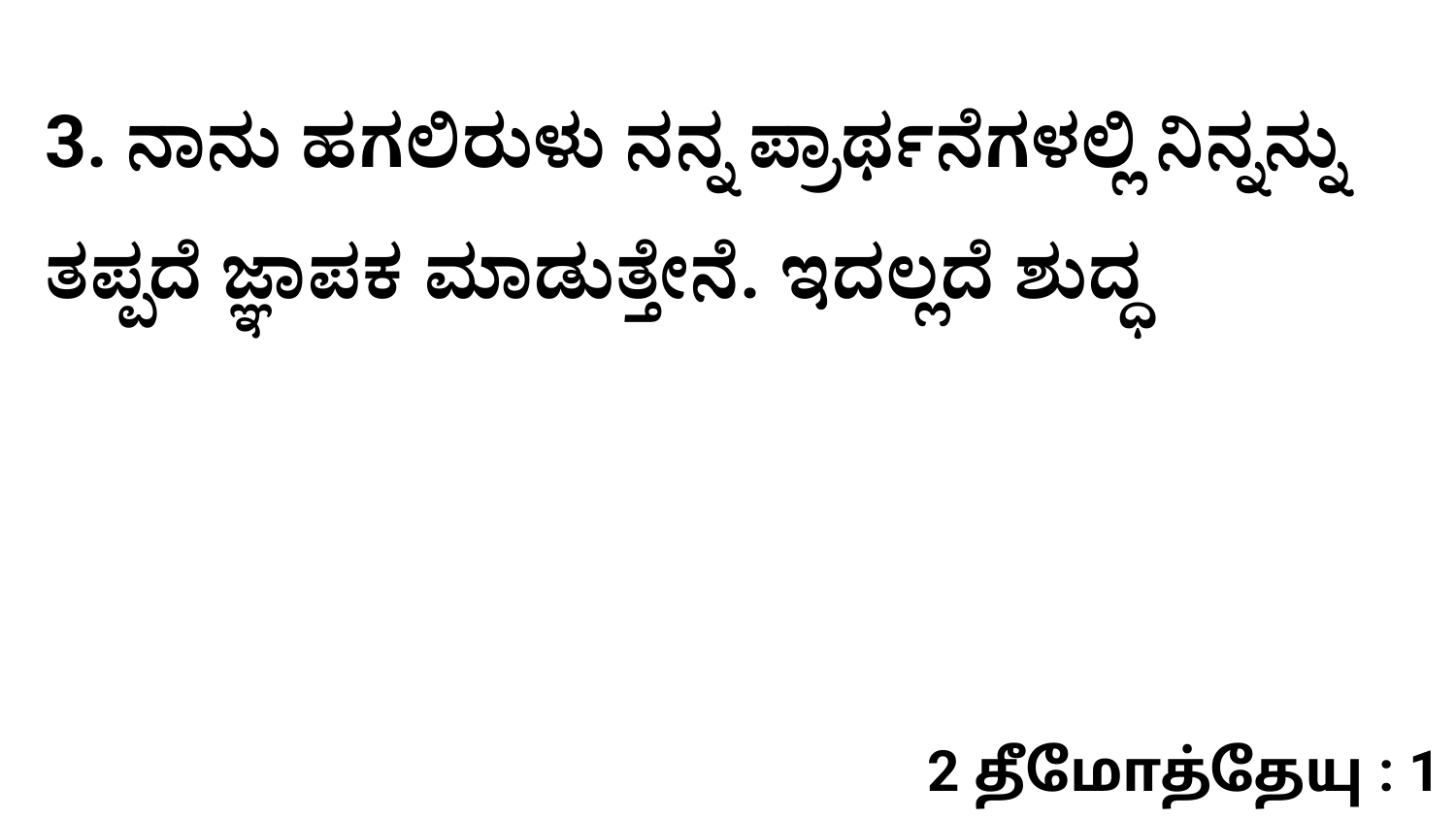

3. ನಾನು ಹಗಲಿರುಳು ನನ್ನ ಪ್ರಾರ್ಥನೆಗಳಲ್ಲಿ ನಿನ್ನನ್ನು ತಪ್ಪದೆ ಜ್ಞಾಪಕ ಮಾಡುತ್ತೇನೆ. ಇದಲ್ಲದೆ ಶುದ್ಧ
2 தீமோத்தேயு : 1